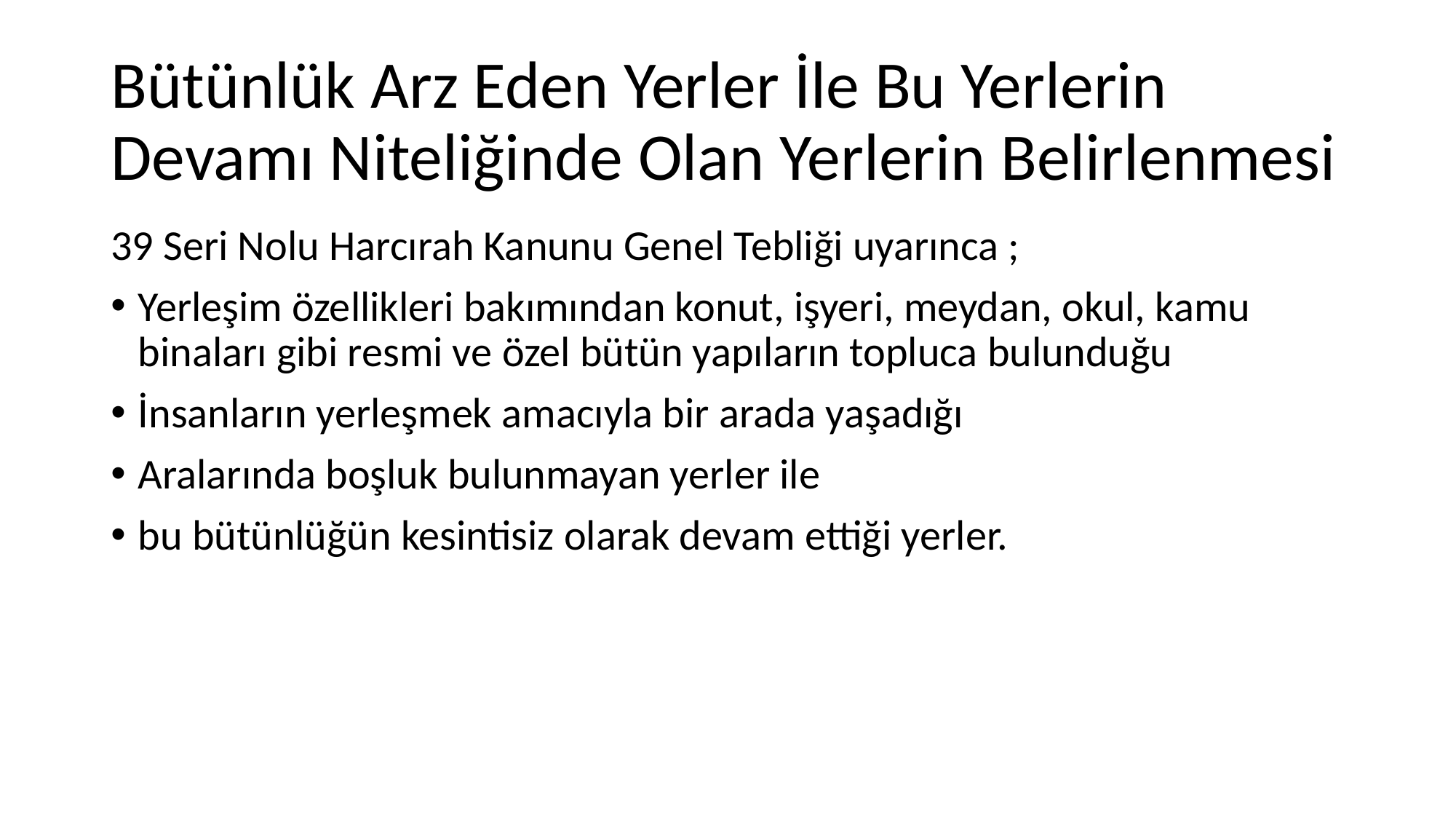

# Bütünlük Arz Eden Yerler İle Bu Yerlerin Devamı Niteliğinde Olan Yerlerin Belirlenmesi
39 Seri Nolu Harcırah Kanunu Genel Tebliği uyarınca ;
Yerleşim özellikleri bakımından konut, işyeri, meydan, okul, kamu binaları gibi resmi ve özel bütün yapıların topluca bulunduğu
İnsanların yerleşmek amacıyla bir arada yaşadığı
Aralarında boşluk bulunmayan yerler ile
bu bütünlüğün kesintisiz olarak devam ettiği yerler.